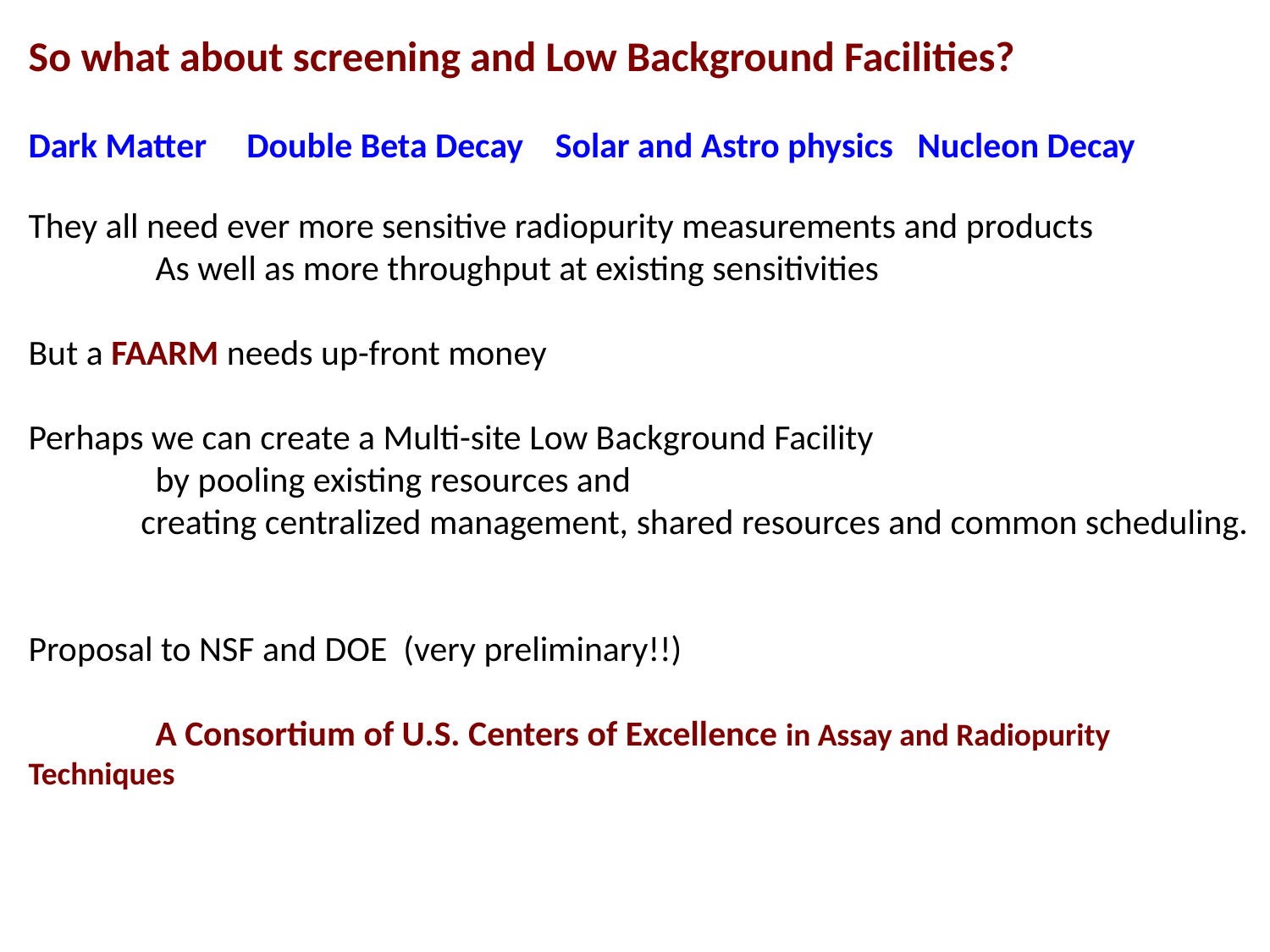

So what about screening and Low Background Facilities?

Dark Matter     Double Beta Decay    Solar and Astro physics   Nucleon Decay

They all need ever more sensitive radiopurity measurements and products
	As well as more throughput at existing sensitivities

But a FAARM needs up-front money

Perhaps we can create a Multi-site Low Background Facility
	by pooling existing resources and
              creating centralized management, shared resources and common scheduling.

Proposal to NSF and DOE  (very preliminary!!)

	A Consortium of U.S. Centers of Excellence in Assay and Radiopurity Techniques